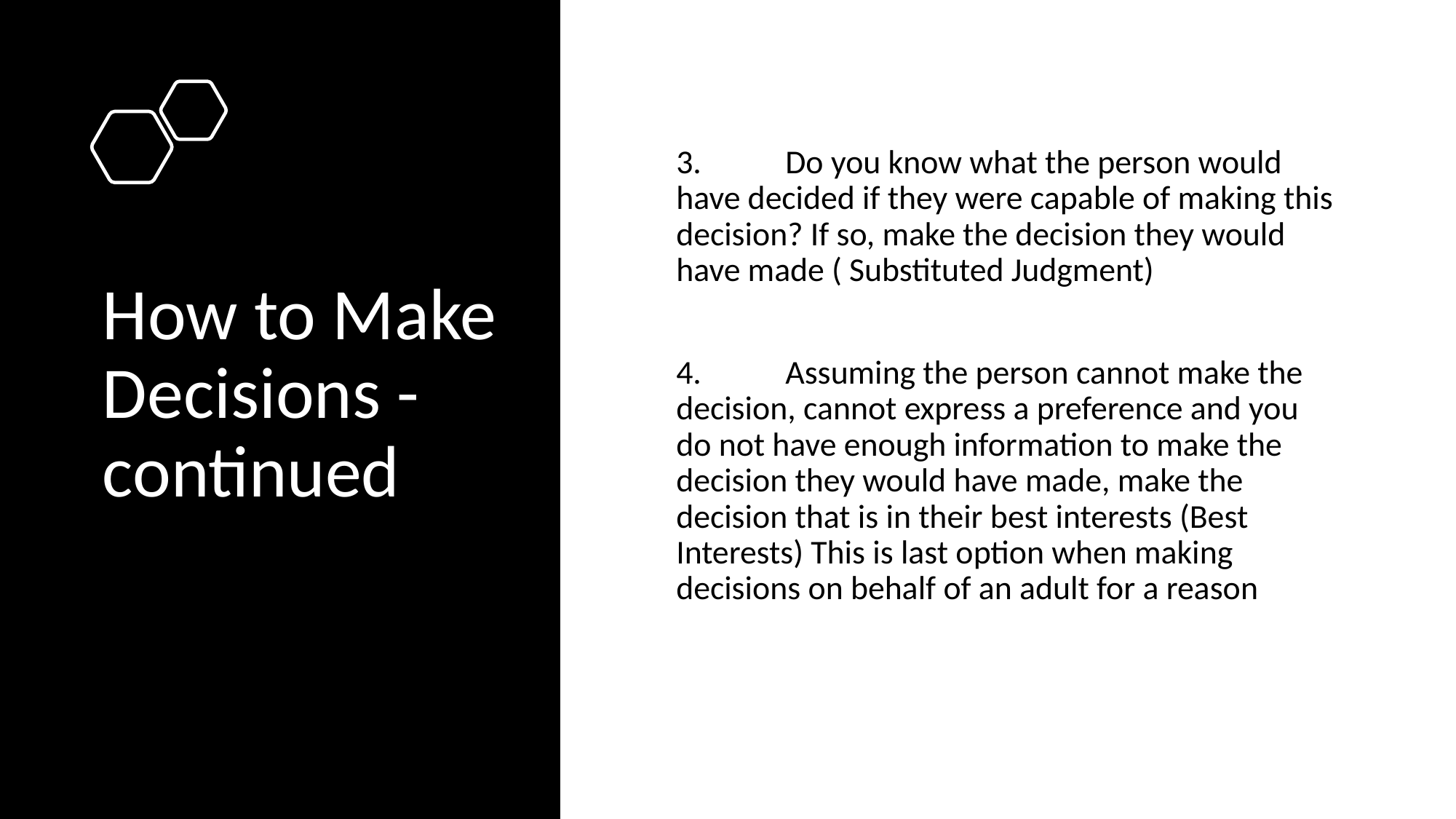

# How to Make Decisions - continued
3.	Do you know what the person would have decided if they were capable of making this decision? If so, make the decision they would have made ( Substituted Judgment)

4.	Assuming the person cannot make the decision, cannot express a preference and you do not have enough information to make the decision they would have made, make the decision that is in their best interests (Best Interests) This is last option when making decisions on behalf of an adult for a reason